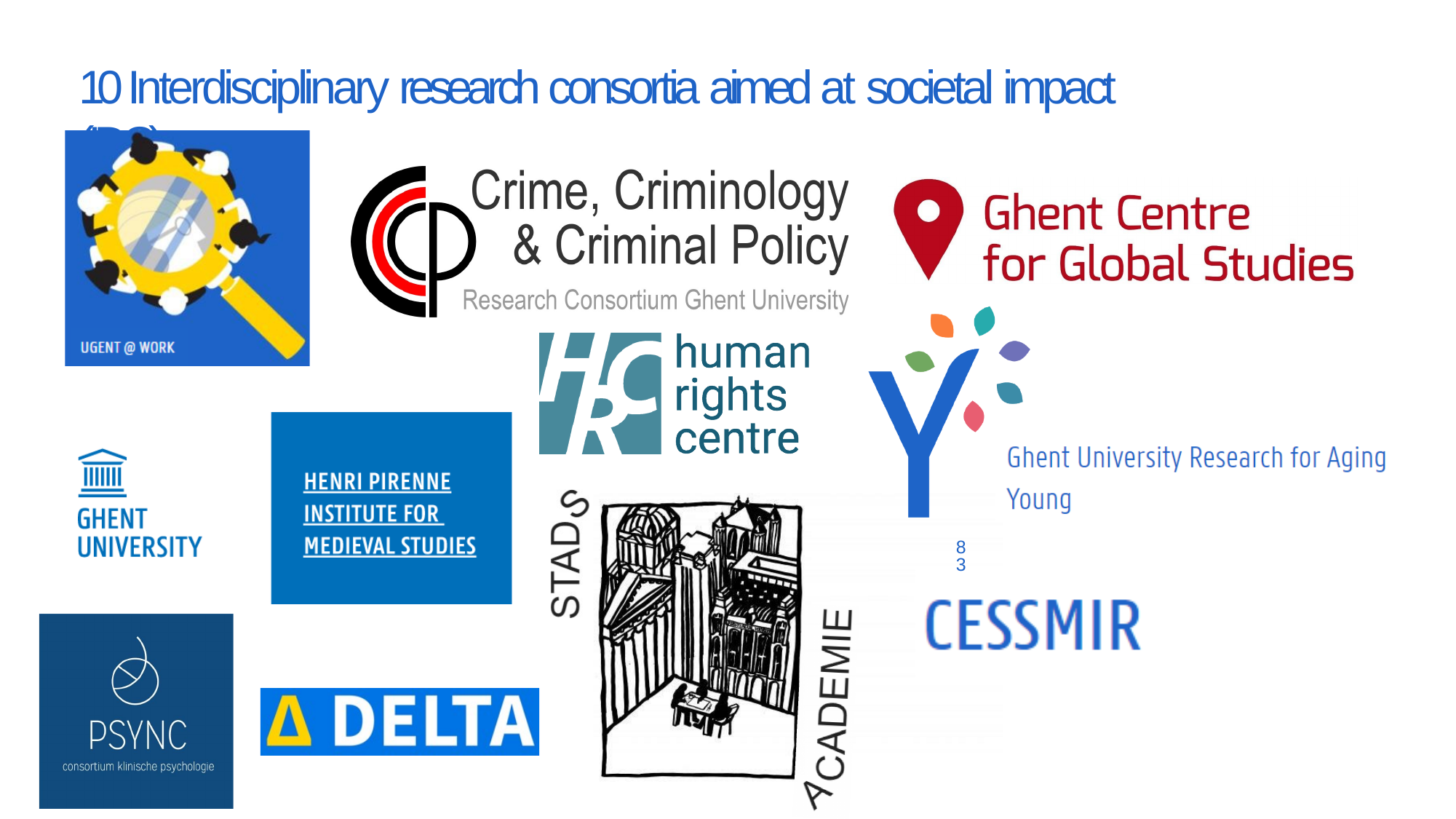

# 10 Interdisciplinary research consortia aimed at societal impact (IDC)

83